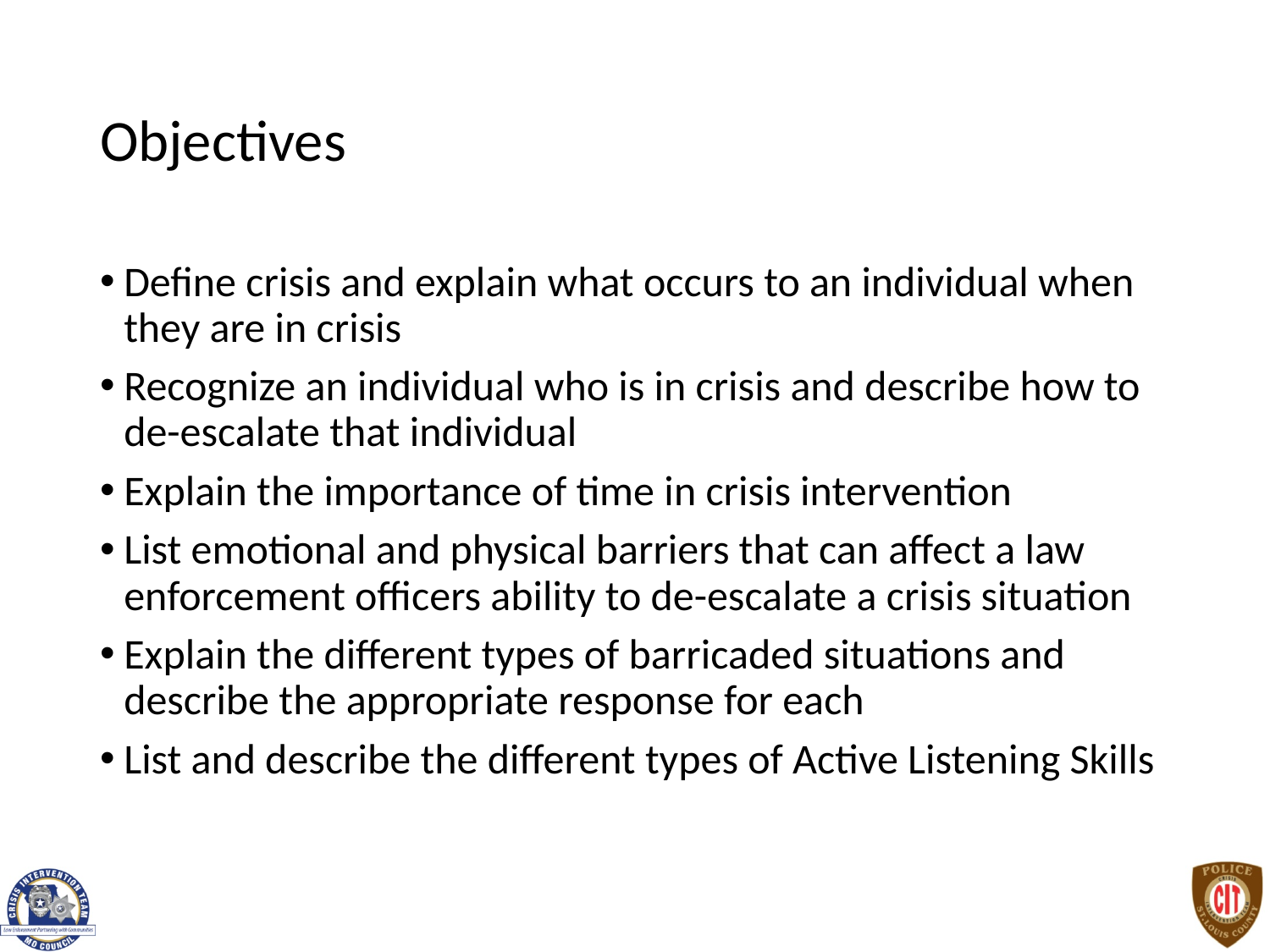

# Objectives
Define crisis and explain what occurs to an individual when they are in crisis
Recognize an individual who is in crisis and describe how to de-escalate that individual
Explain the importance of time in crisis intervention
List emotional and physical barriers that can affect a law enforcement officers ability to de-escalate a crisis situation
Explain the different types of barricaded situations and describe the appropriate response for each
List and describe the different types of Active Listening Skills